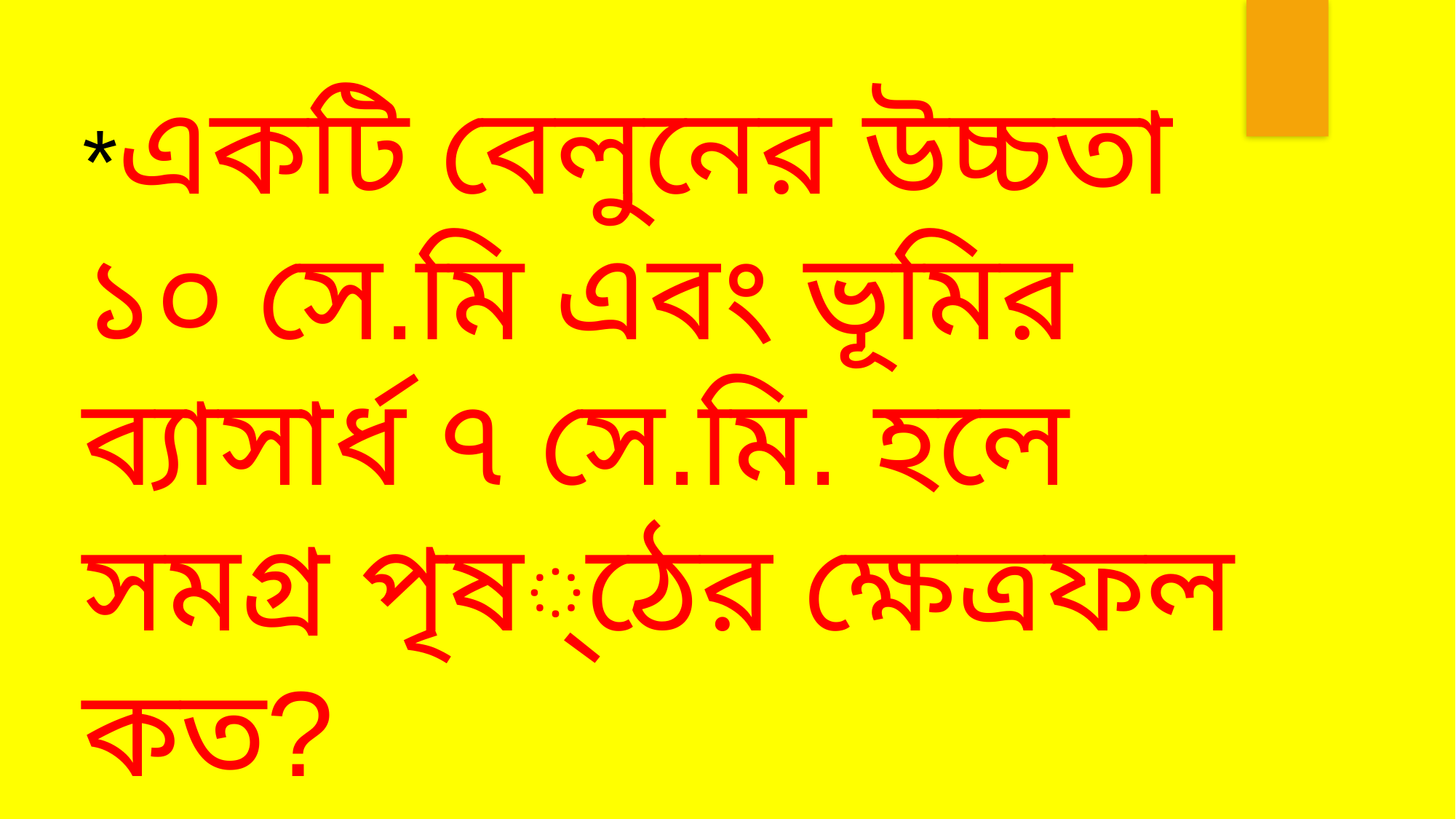

*একটি বেলুনের উচ্চতা ১০ সে.মি এবং ভূমির ব্যাসার্ধ ৭ সে.মি. হলে সমগ্র পৃষ্ঠের ক্ষেত্রফল কত?